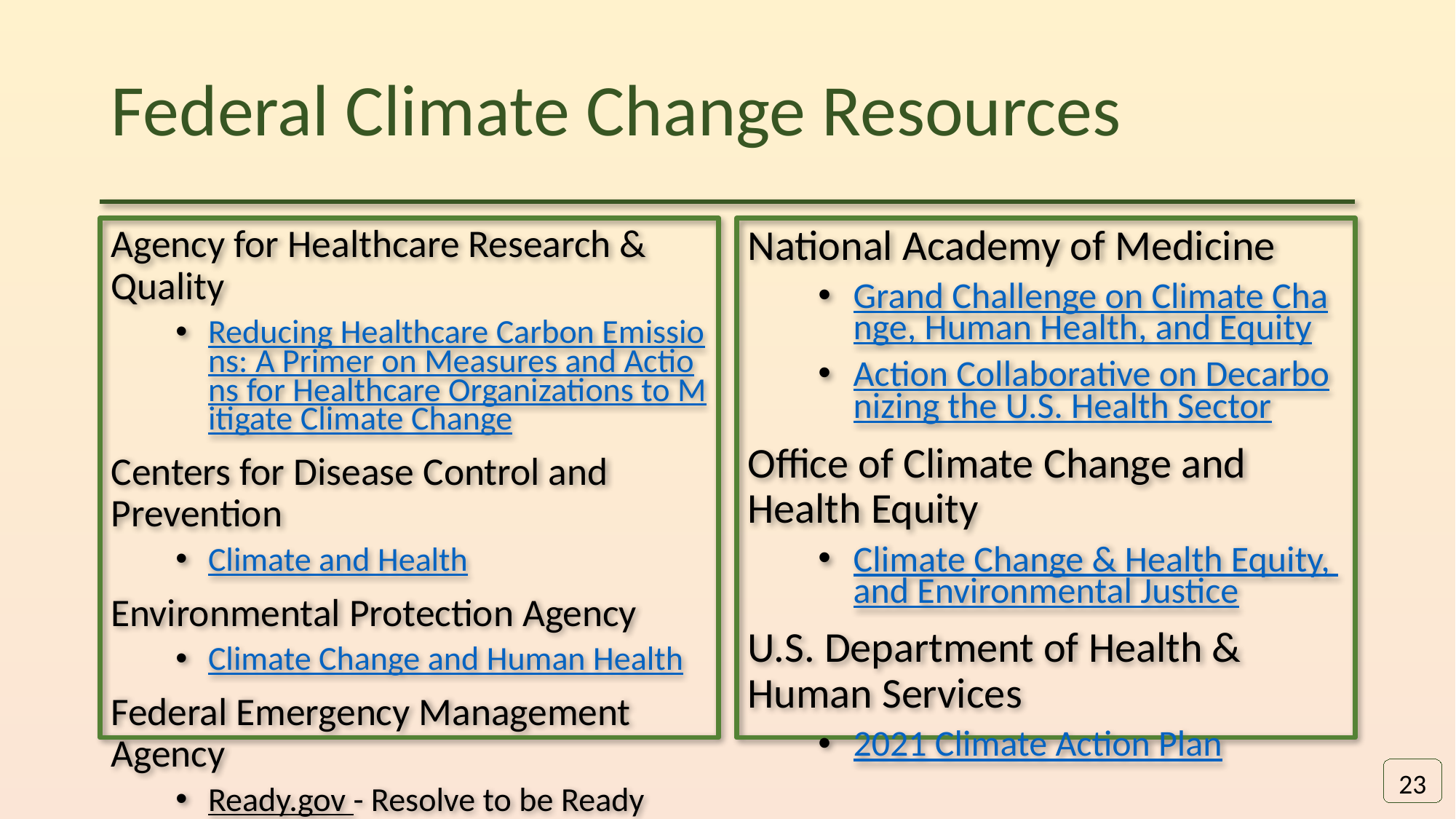

# Federal Climate Change Resources
Agency for Healthcare Research & Quality
Reducing Healthcare Carbon Emissions: A Primer on Measures and Actions for Healthcare Organizations to Mitigate Climate Change
Centers for Disease Control and Prevention
Climate and Health
Environmental Protection Agency
Climate Change and Human Health
Federal Emergency Management Agency
Ready.gov - Resolve to be Ready
National Academy of Medicine
Grand Challenge on Climate Change, Human Health, and Equity
Action Collaborative on Decarbonizing the U.S. Health Sector
Office of Climate Change and Health Equity
Climate Change & Health Equity, and Environmental Justice
U.S. Department of Health & Human Services
2021 Climate Action Plan

23